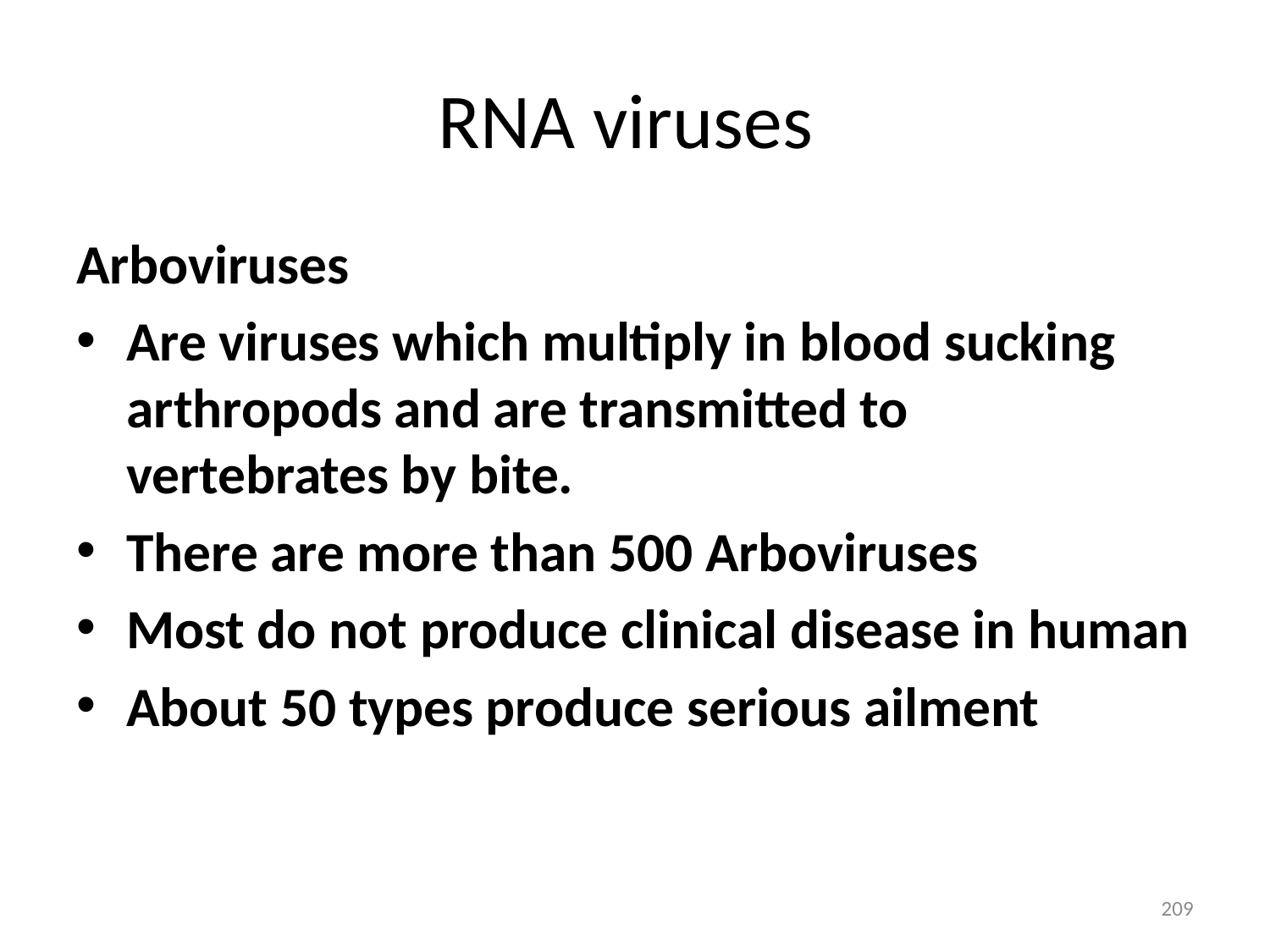

# RNA viruses
Arboviruses
Are viruses which multiply in blood sucking arthropods and are transmitted to  vertebrates by bite.
There are more than 500 Arboviruses
Most do not produce clinical disease in human
About 50 types produce serious ailment

209